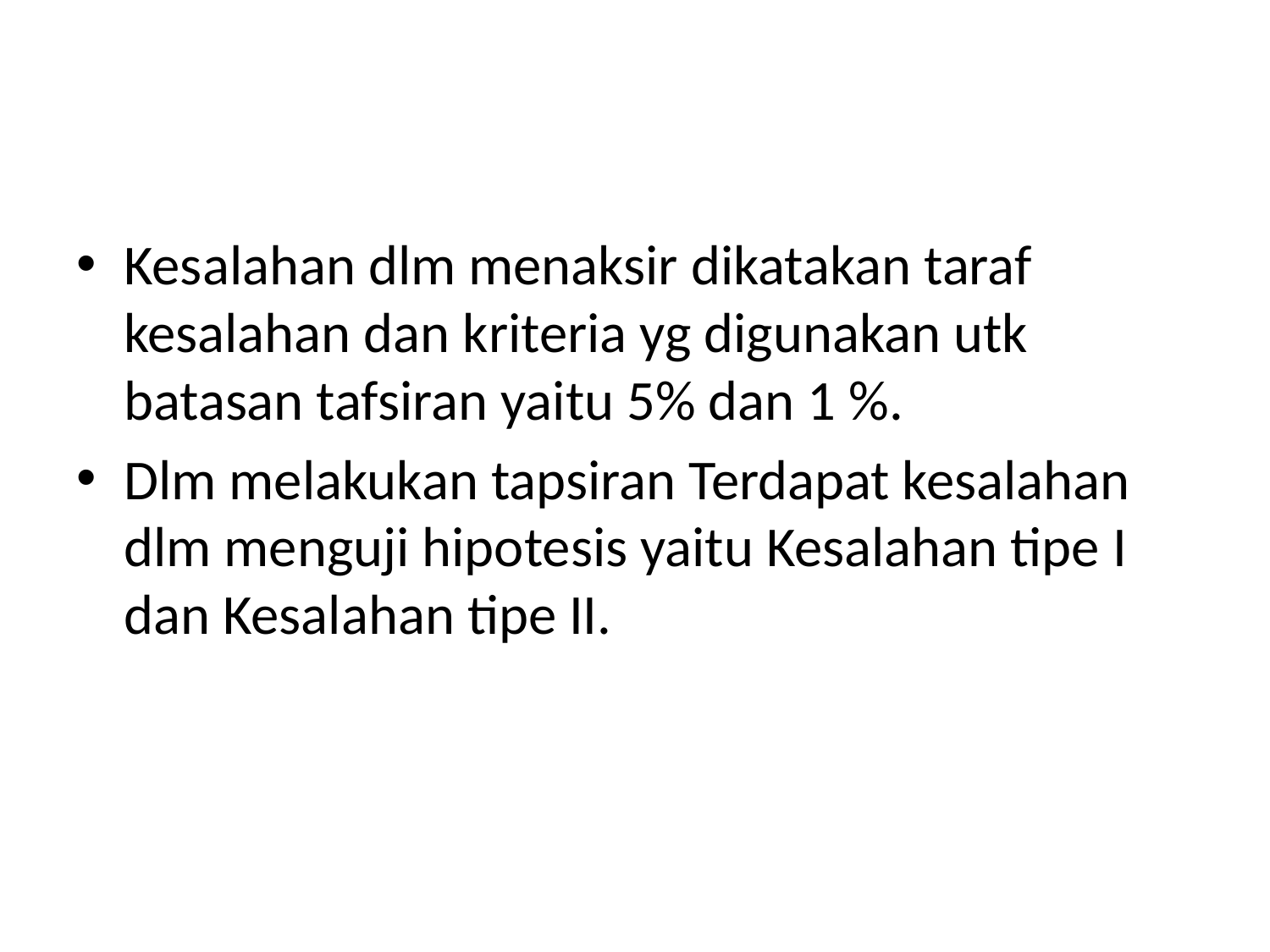

#
Kesalahan dlm menaksir dikatakan taraf kesalahan dan kriteria yg digunakan utk batasan tafsiran yaitu 5% dan 1 %.
Dlm melakukan tapsiran Terdapat kesalahan dlm menguji hipotesis yaitu Kesalahan tipe I dan Kesalahan tipe II.